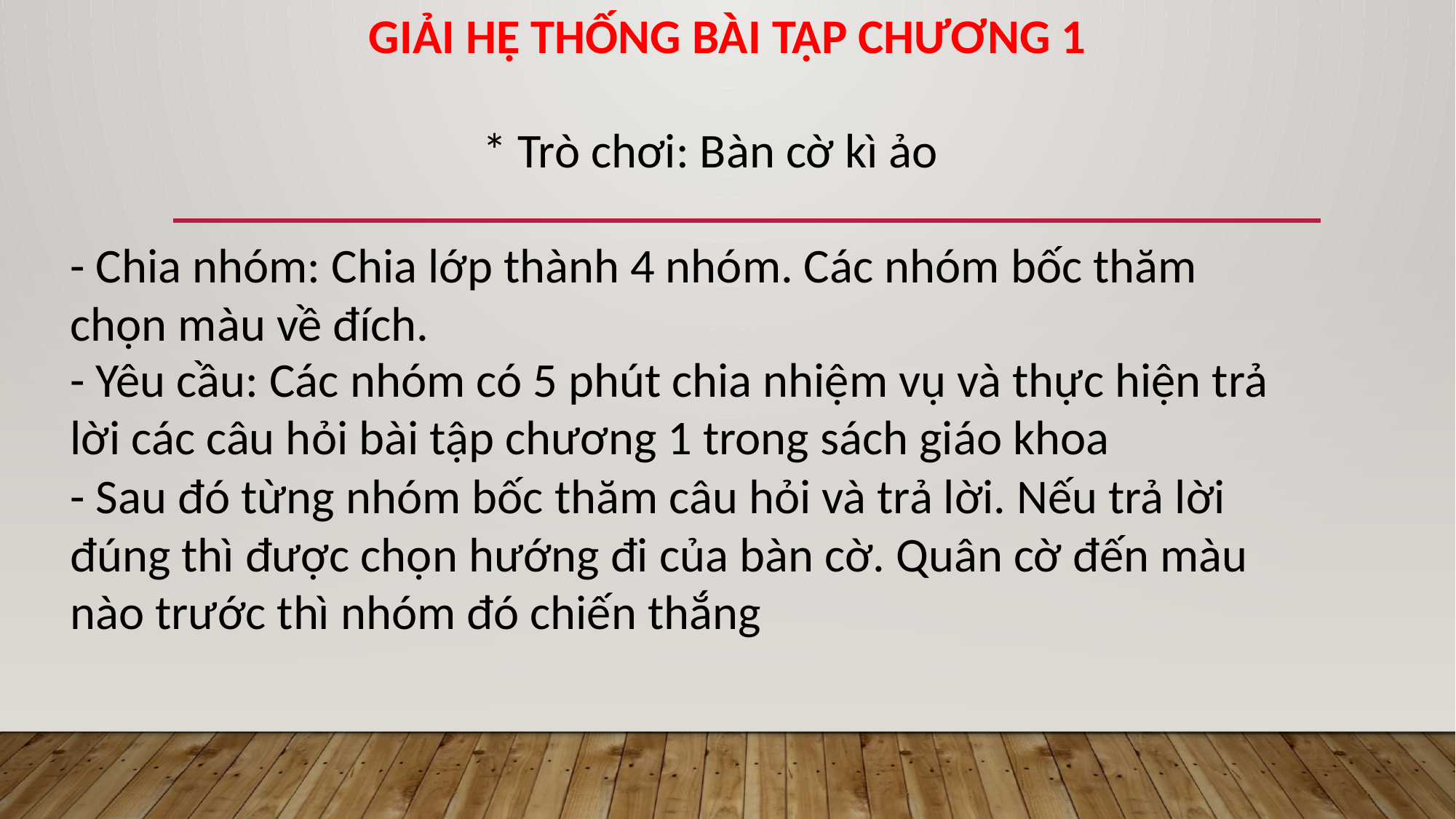

GIẢI HỆ THỐNG BÀI TẬP CHƯƠNG 1
* Trò chơi: Bàn cờ kì ảo
- Chia nhóm: Chia lớp thành 4 nhóm. Các nhóm bốc thăm chọn màu về đích.
- Yêu cầu: Các nhóm có 5 phút chia nhiệm vụ và thực hiện trả lời các câu hỏi bài tập chương 1 trong sách giáo khoa
- Sau đó từng nhóm bốc thăm câu hỏi và trả lời. Nếu trả lời đúng thì được chọn hướng đi của bàn cờ. Quân cờ đến màu nào trước thì nhóm đó chiến thắng